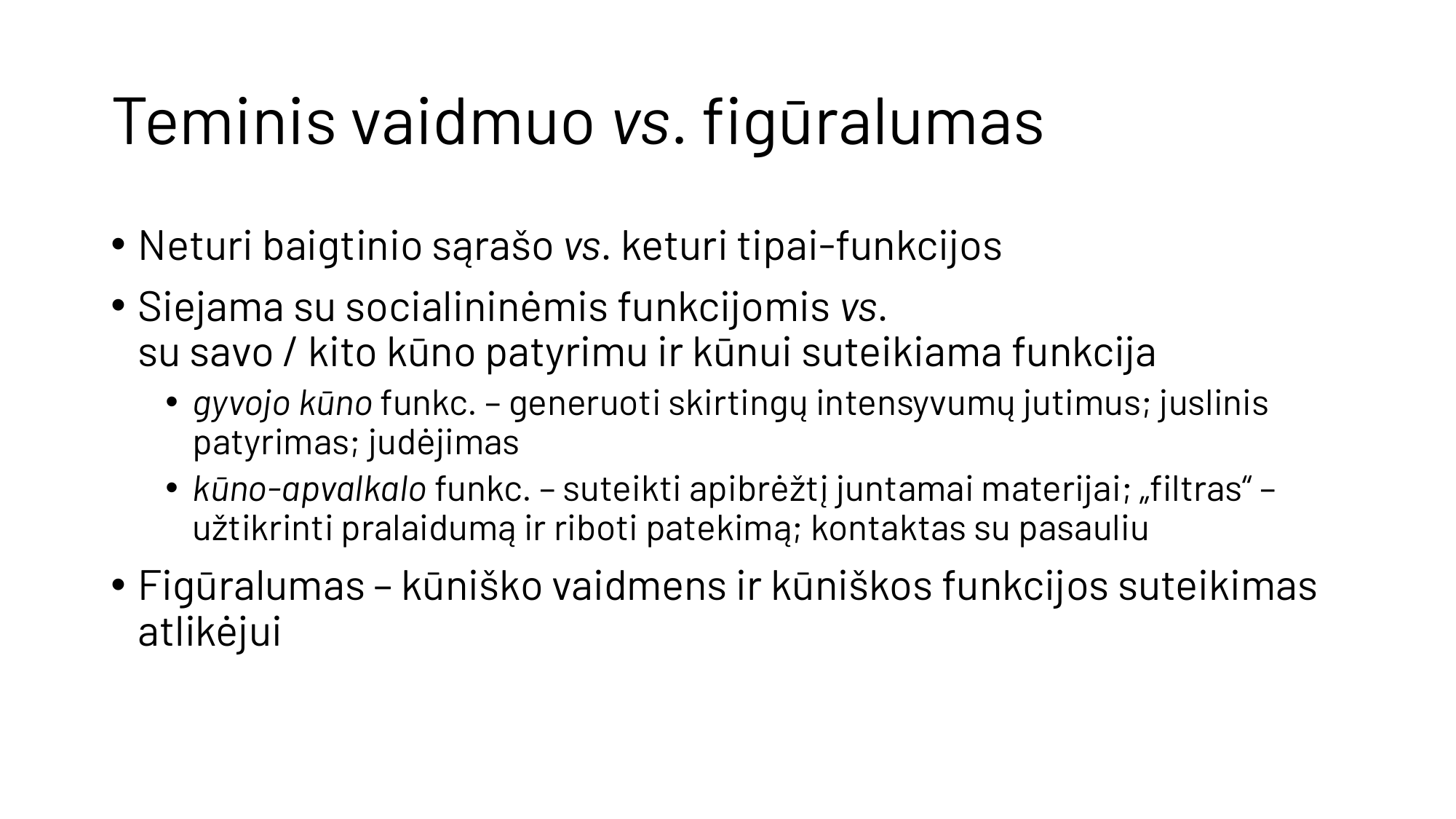

# Teminis vaidmuo vs. figūralumas
Neturi baigtinio sąrašo vs. keturi tipai-funkcijos
Siejama su socialininėmis funkcijomis vs.
su savo / kito kūno patyrimu ir kūnui suteikiama funkcija
gyvojo kūno funkc. – generuoti skirtingų intensyvumų jutimus; juslinis patyrimas; judėjimas
kūno-apvalkalo funkc. – suteikti apibrėžtį juntamai materijai; „filtras“ – užtikrinti pralaidumą ir riboti patekimą; kontaktas su pasauliu
Figūralumas – kūniško vaidmens ir kūniškos funkcijos suteikimas atlikėjui